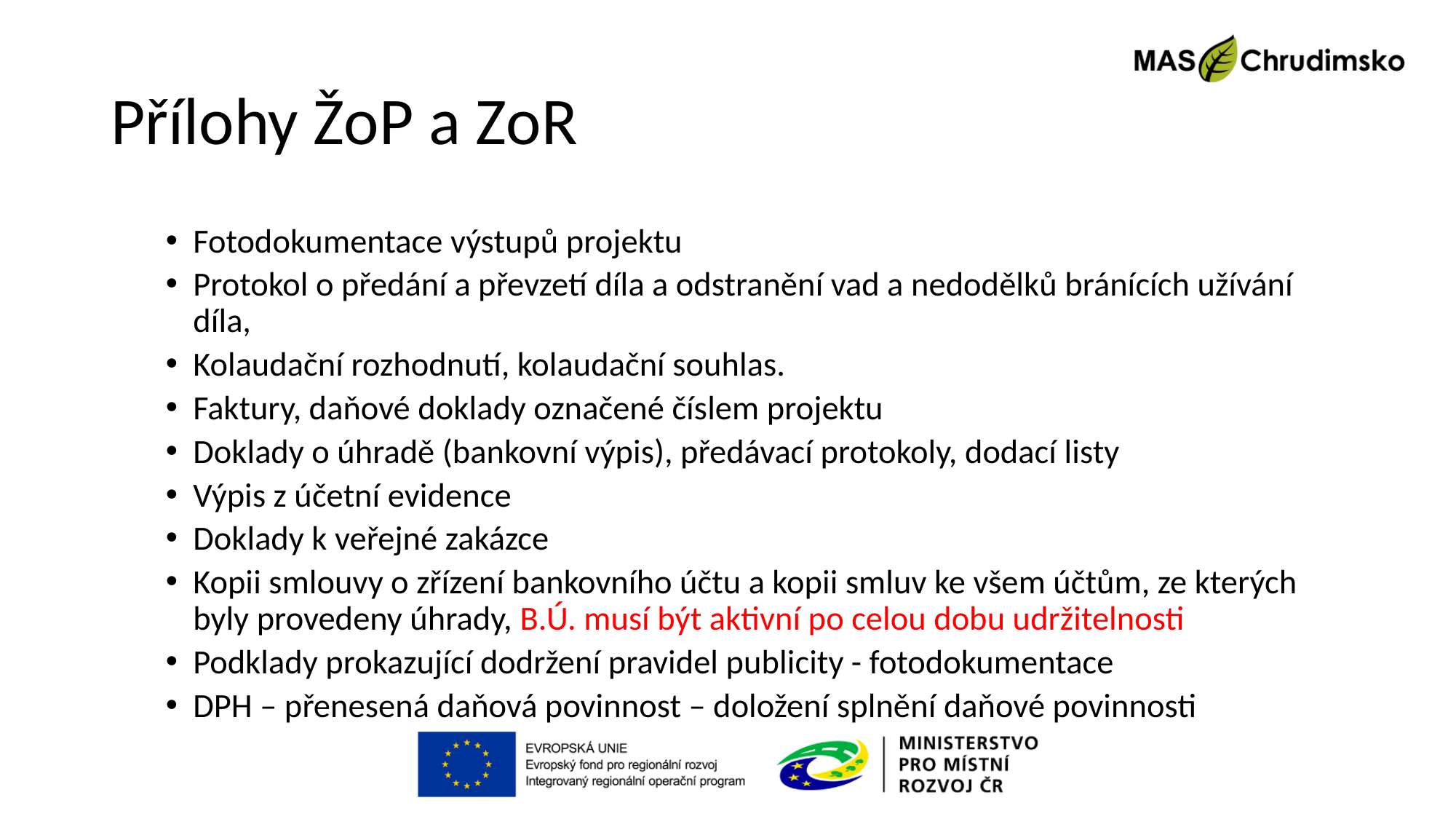

# Přílohy ŽoP a ZoR
Fotodokumentace výstupů projektu
Protokol o předání a převzetí díla a odstranění vad a nedodělků bránících užívání díla,
Kolaudační rozhodnutí, kolaudační souhlas.
Faktury, daňové doklady označené číslem projektu
Doklady o úhradě (bankovní výpis), předávací protokoly, dodací listy
Výpis z účetní evidence
Doklady k veřejné zakázce
Kopii smlouvy o zřízení bankovního účtu a kopii smluv ke všem účtům, ze kterých byly provedeny úhrady, B.Ú. musí být aktivní po celou dobu udržitelnosti
Podklady prokazující dodržení pravidel publicity - fotodokumentace
DPH – přenesená daňová povinnost – doložení splnění daňové povinnosti